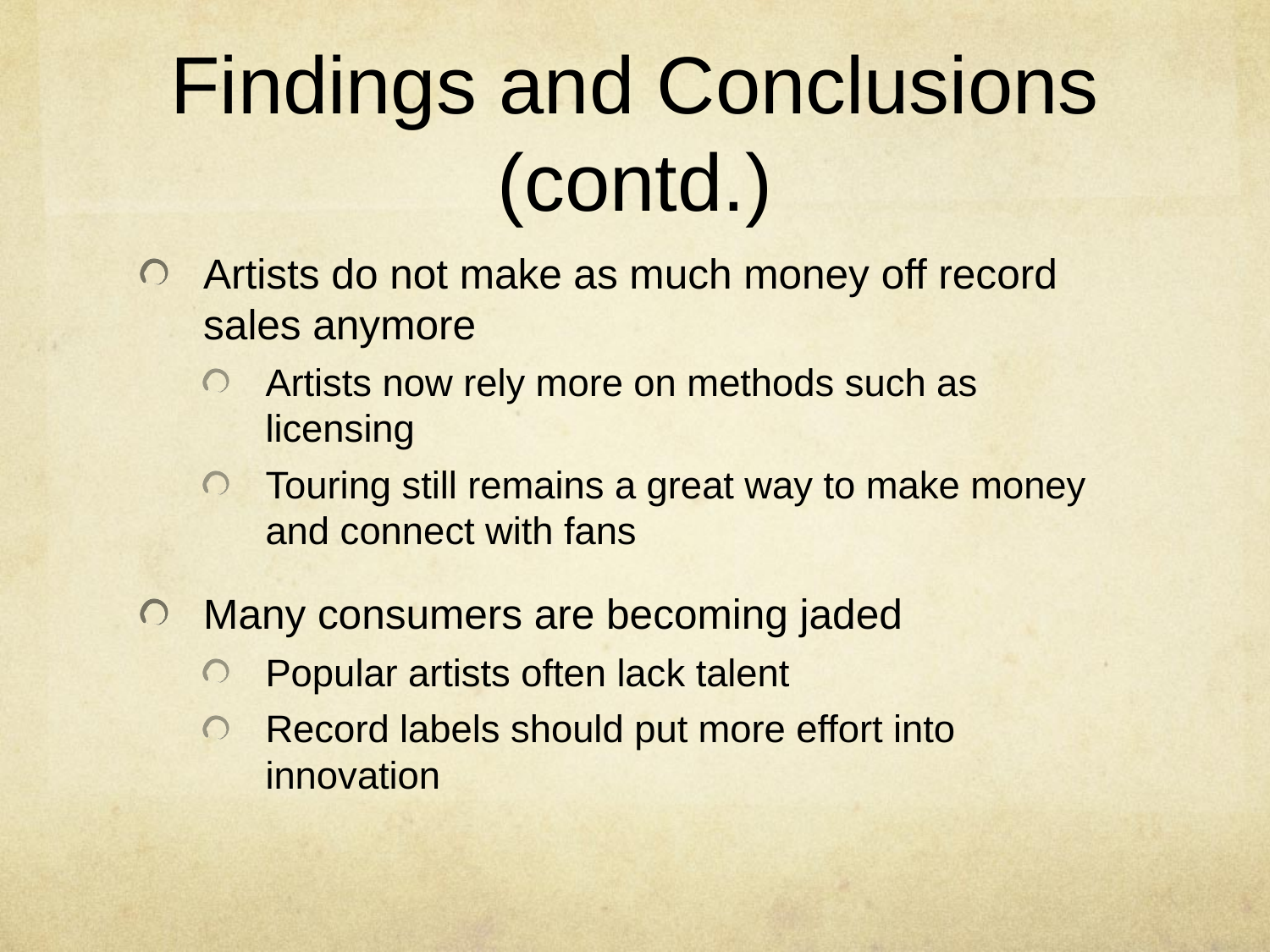

# Findings and Conclusions (contd.)
Artists do not make as much money off record sales anymore
Artists now rely more on methods such as licensing
Touring still remains a great way to make money and connect with fans
Many consumers are becoming jaded
Popular artists often lack talent
Record labels should put more effort into innovation